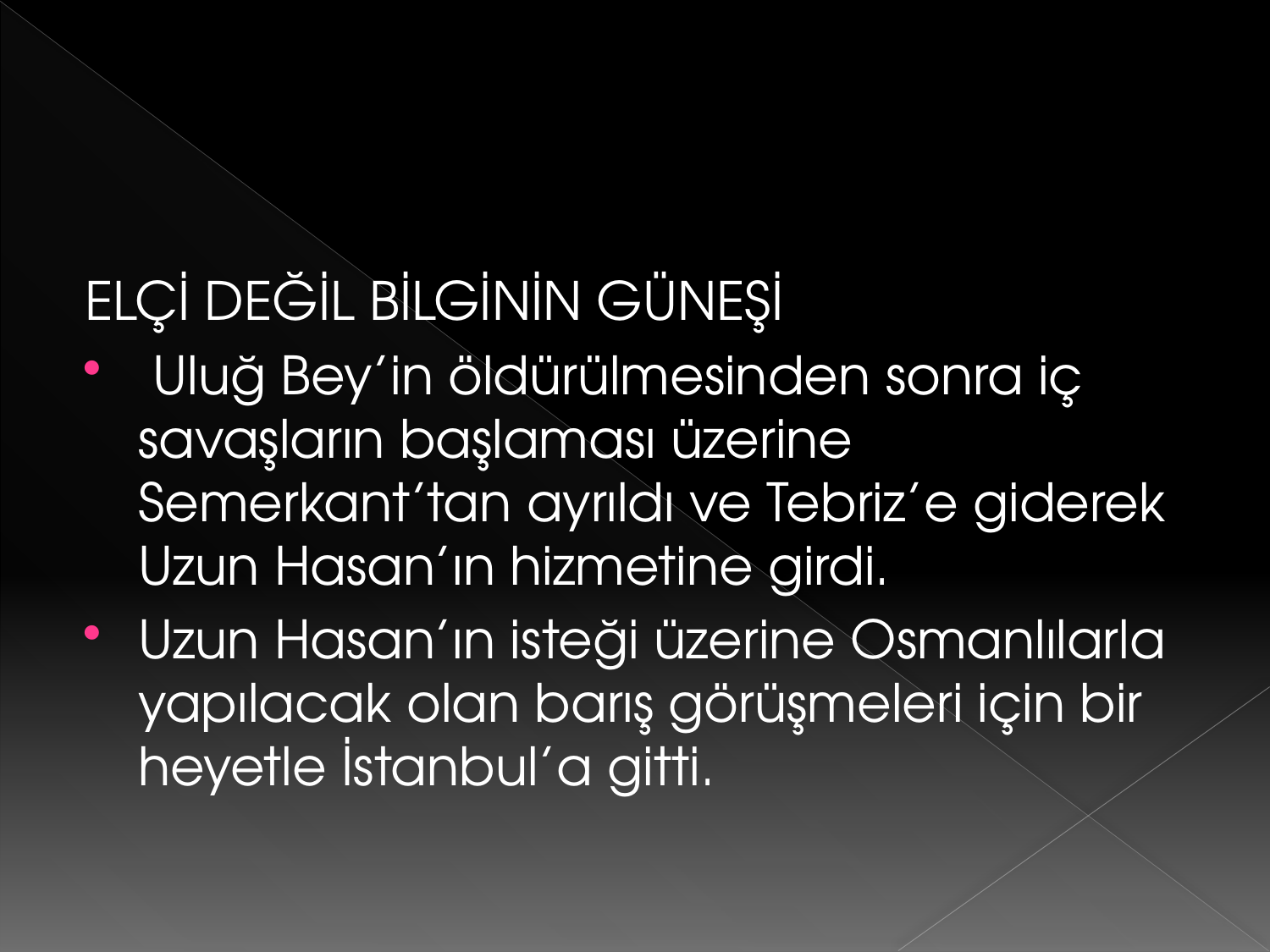

ELÇİ DEĞİL BİLGİNİN GÜNEŞİ
 Uluğ Bey’in öldürülmesinden sonra iç savaşların başlaması üzerine Semerkant’tan ayrıldı ve Tebriz’e giderek Uzun Hasan’ın hizmetine girdi.
Uzun Hasan’ın isteği üzerine Osmanlılarla yapılacak olan barış görüşmeleri için bir heyetle İstanbul’a gitti.